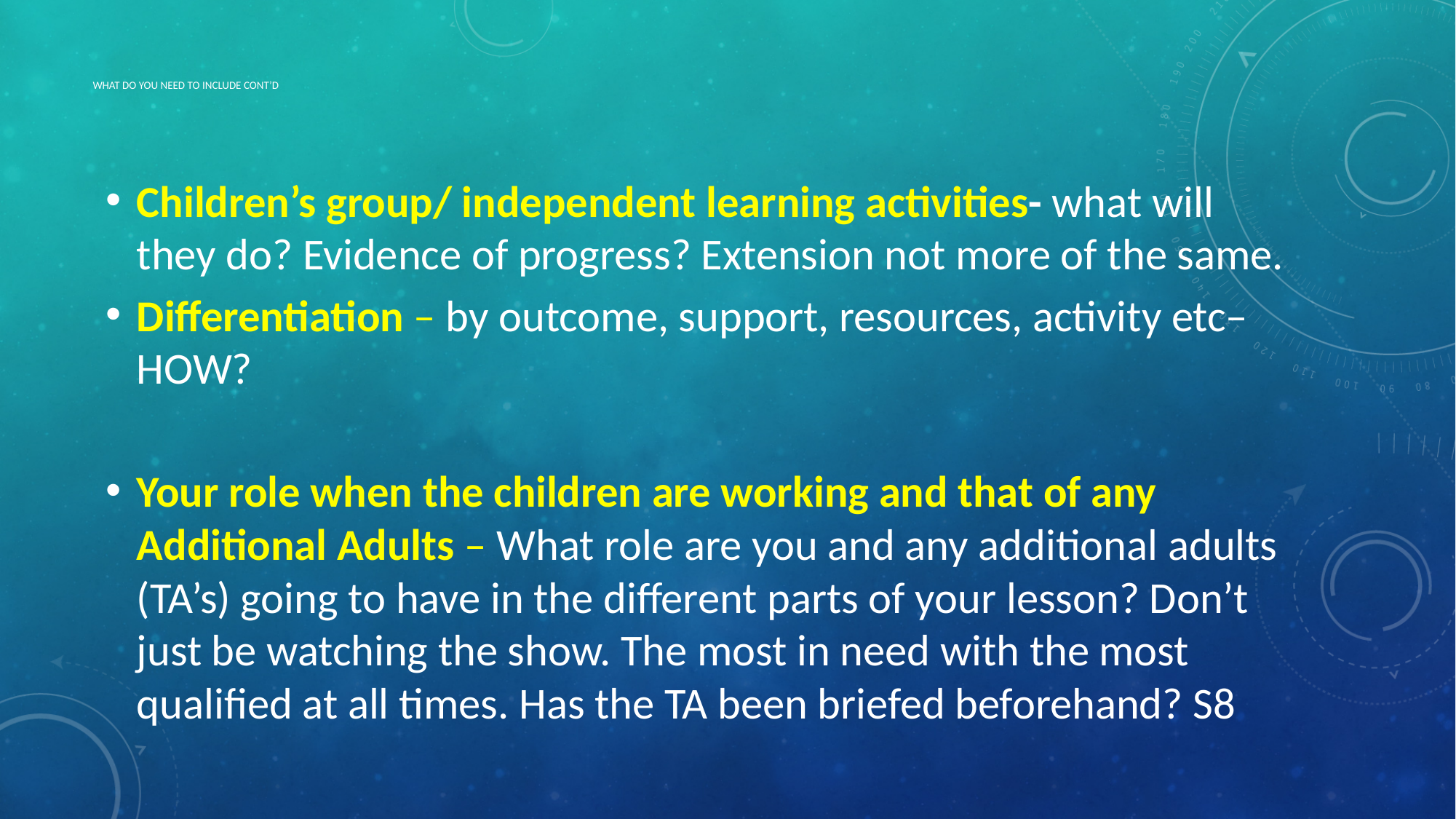

# What do you need to include cont’d
Children’s group/ independent learning activities- what will they do? Evidence of progress? Extension not more of the same.
Differentiation – by outcome, support, resources, activity etc– HOW?

Your role when the children are working and that of any Additional Adults – What role are you and any additional adults (TA’s) going to have in the different parts of your lesson? Don’t just be watching the show. The most in need with the most qualified at all times. Has the TA been briefed beforehand? S8